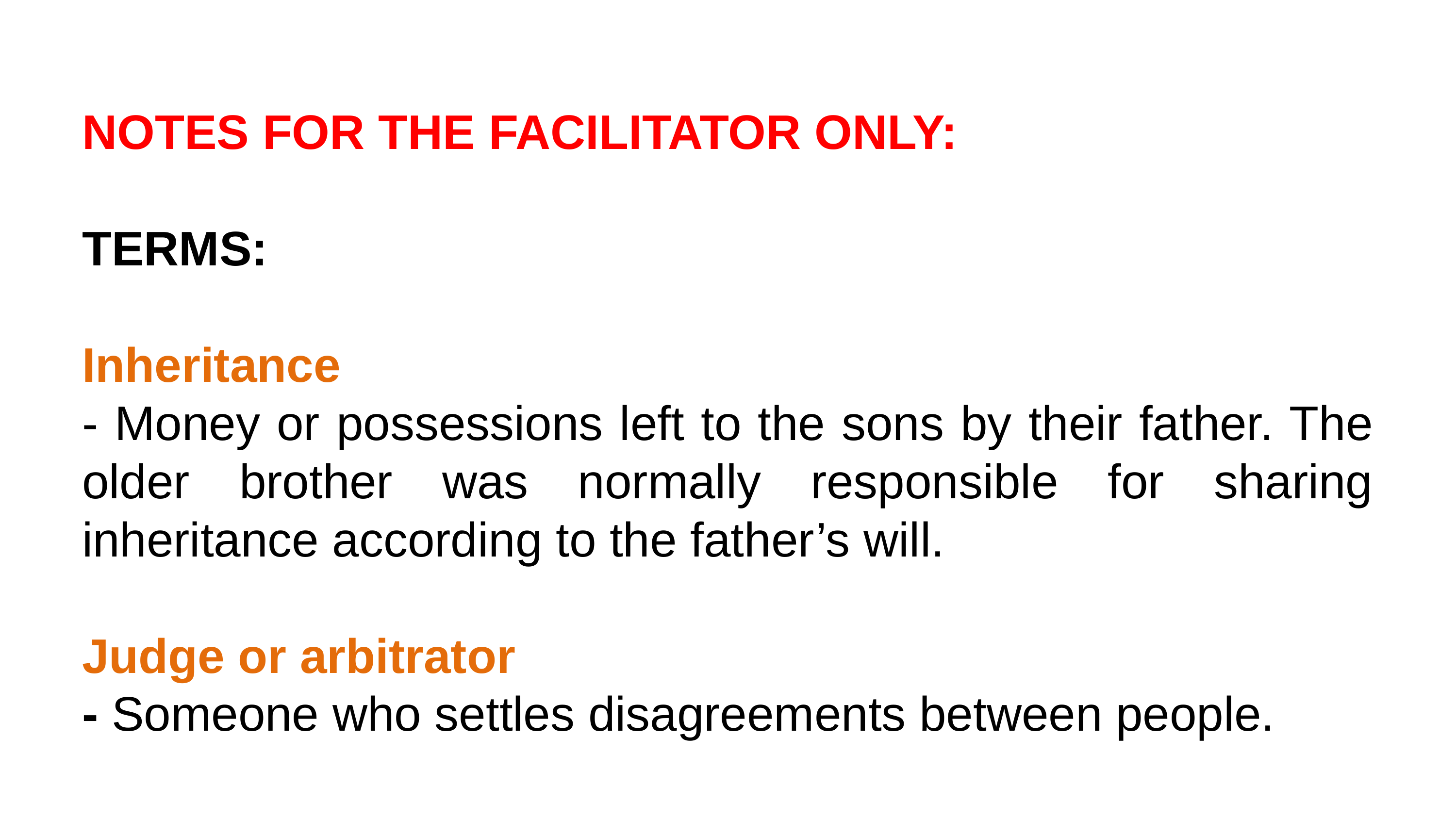

NOTES FOR THE FACILITATOR ONLY:

TERMS:

Inheritance
- Money or possessions left to the sons by their father. The older brother was normally responsible for sharing inheritance according to the father’s will.

Judge or arbitrator
- Someone who settles disagreements between people.